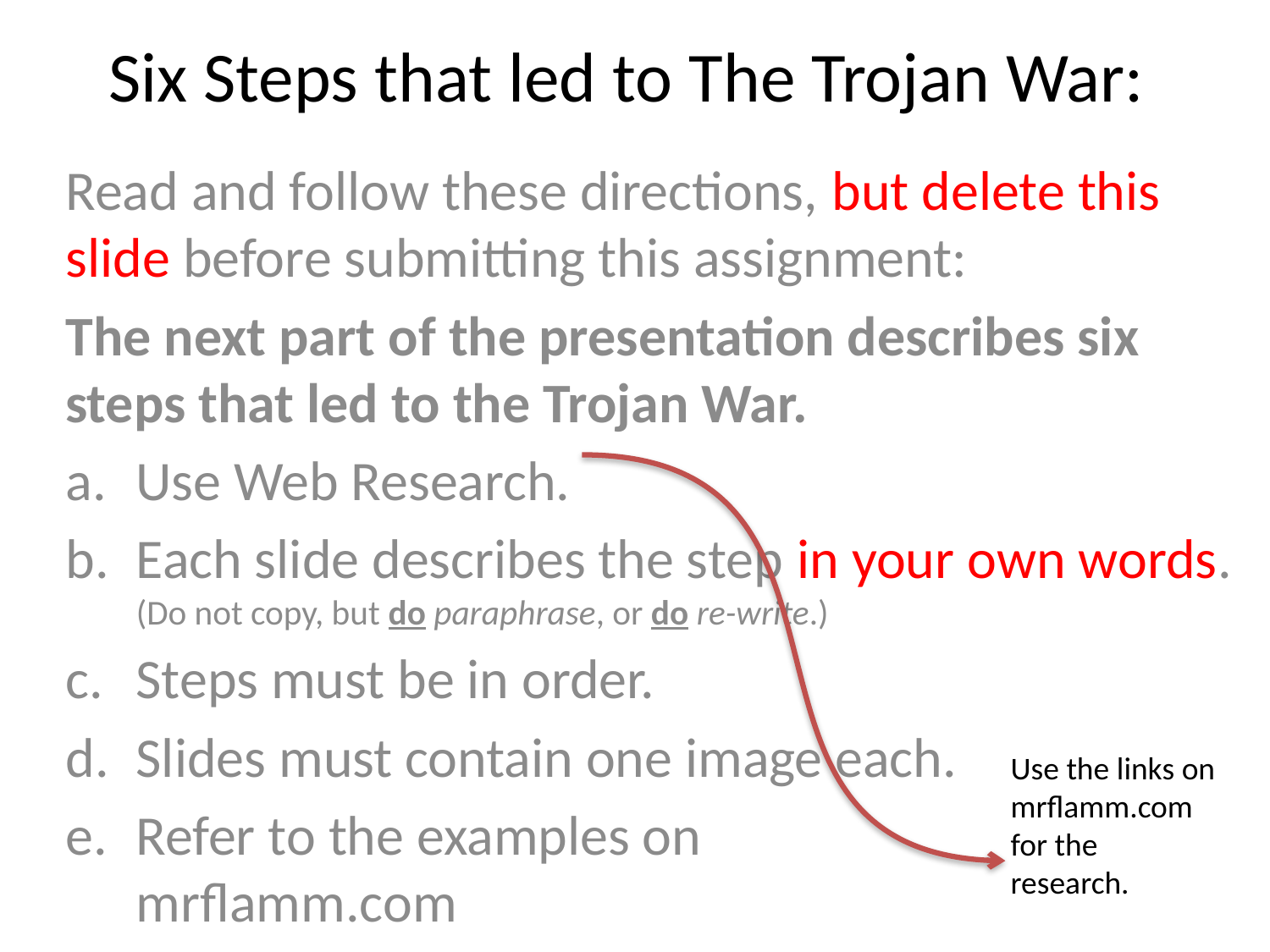

# Six Steps that led to The Trojan War:
Read and follow these directions, but delete this slide before submitting this assignment:
The next part of the presentation describes six steps that led to the Trojan War.
Use Web Research.
Each slide describes the step in your own words. (Do not copy, but do paraphrase, or do re-write.)
Steps must be in order.
Slides must contain one image each.
Refer to the examples on
mrflamm.com
Use the links on mrflamm.com for the research.